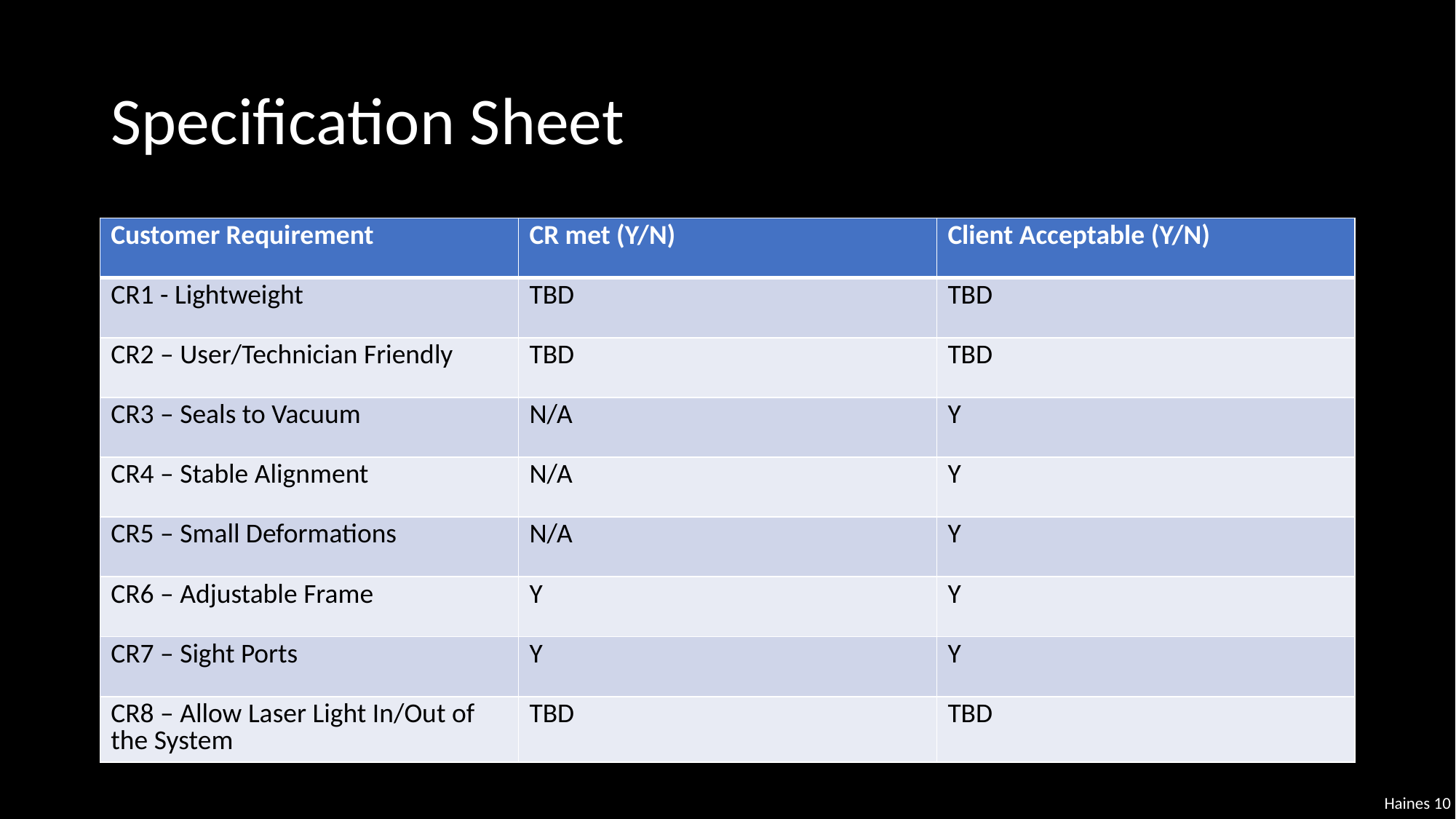

# Specification Sheet
| Customer Requirement | CR met (Y/N) | Client Acceptable (Y/N) |
| --- | --- | --- |
| CR1 - Lightweight | TBD | TBD |
| CR2 – User/Technician Friendly | TBD | TBD |
| CR3 – Seals to Vacuum | N/A | Y |
| CR4 – Stable Alignment | N/A | Y |
| CR5 – Small Deformations | N/A | Y |
| CR6 – Adjustable Frame | Y | Y |
| CR7 – Sight Ports | Y | Y |
| CR8 – Allow Laser Light In/Out of the System | TBD | TBD |
Haines 10